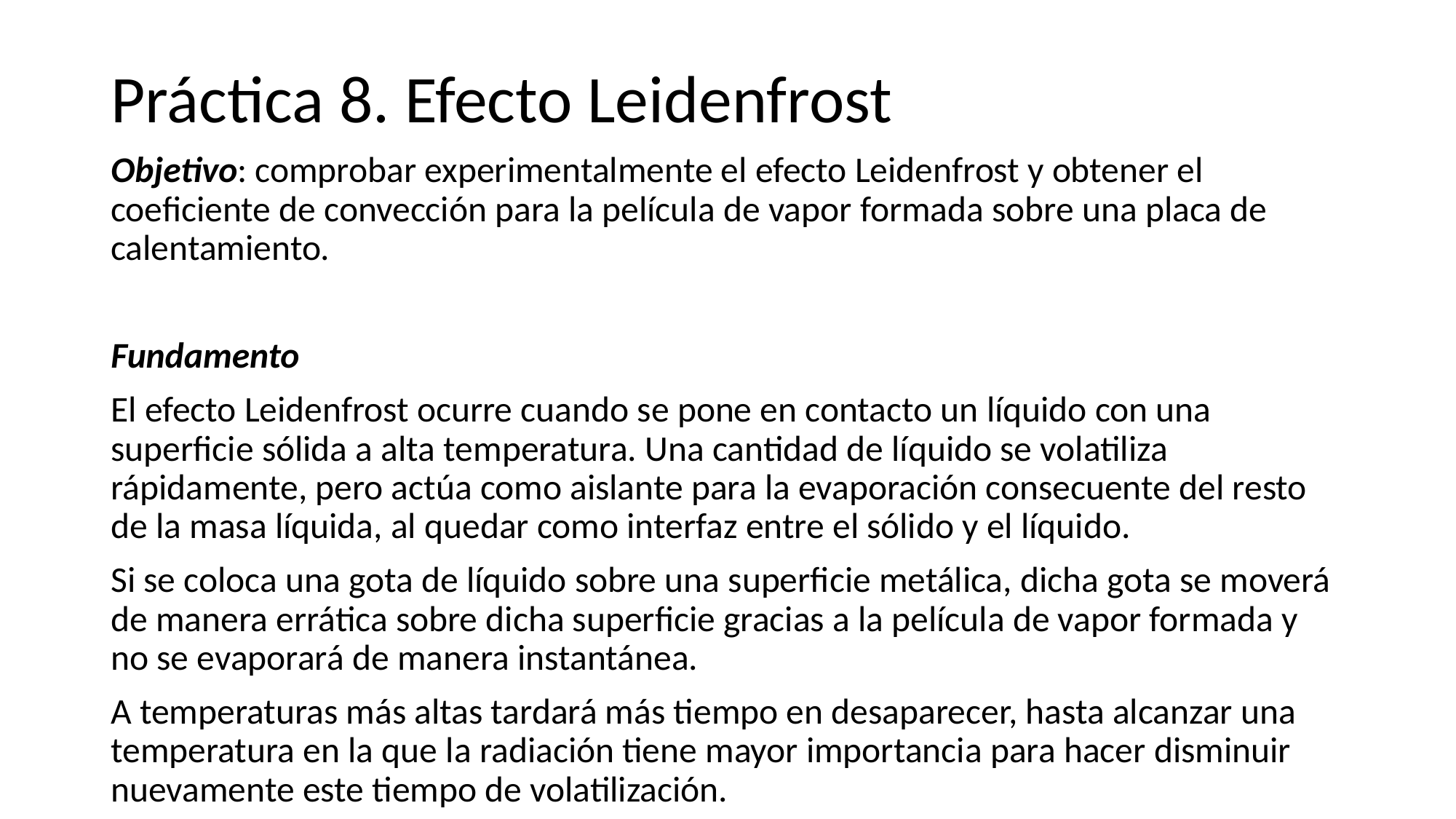

# Práctica 8. Efecto Leidenfrost
Objetivo: comprobar experimentalmente el efecto Leidenfrost y obtener el coeficiente de convección para la película de vapor formada sobre una placa de calentamiento.

Fundamento
El efecto Leidenfrost ocurre cuando se pone en contacto un líquido con una superficie sólida a alta temperatura. Una cantidad de líquido se volatiliza rápidamente, pero actúa como aislante para la evaporación consecuente del resto de la masa líquida, al quedar como interfaz entre el sólido y el líquido.
Si se coloca una gota de líquido sobre una superficie metálica, dicha gota se moverá de manera errática sobre dicha superficie gracias a la película de vapor formada y no se evaporará de manera instantánea.
A temperaturas más altas tardará más tiempo en desaparecer, hasta alcanzar una temperatura en la que la radiación tiene mayor importancia para hacer disminuir nuevamente este tiempo de volatilización.